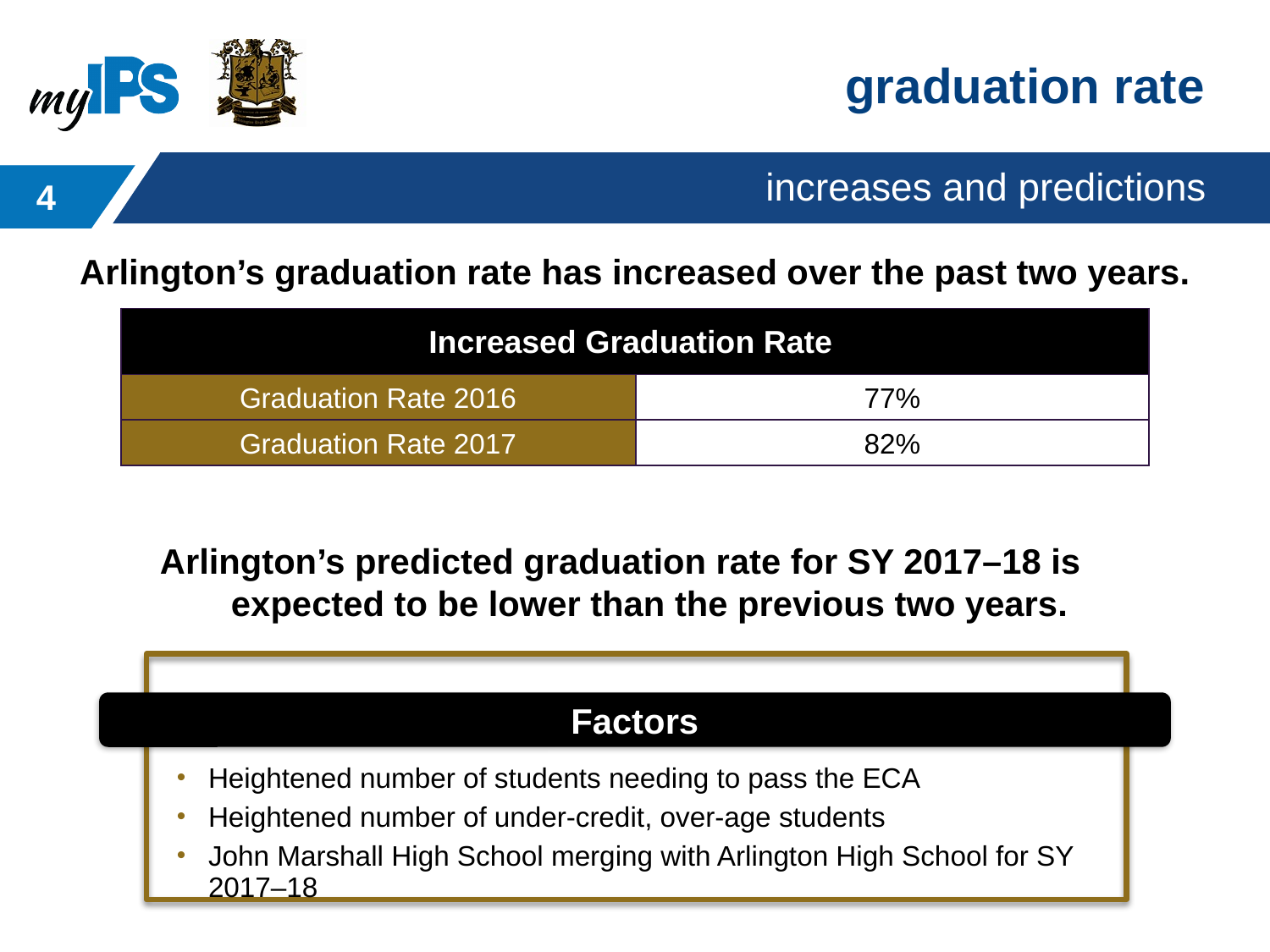

# graduation rate
increases and predictions
4
Arlington’s graduation rate has increased over the past two years.
| Increased Graduation Rate |  |
| --- | --- |
| Graduation Rate 2016 | 77% |
| Graduation Rate 2017 | 82% |
Arlington’s predicted graduation rate for SY 2017–18 is       expected to be lower than the previous two years.

Factors
Heightened number of students needing to pass the ECA
Heightened number of under-credit, over-age students
John Marshall High School merging with Arlington High School for SY 2017–18